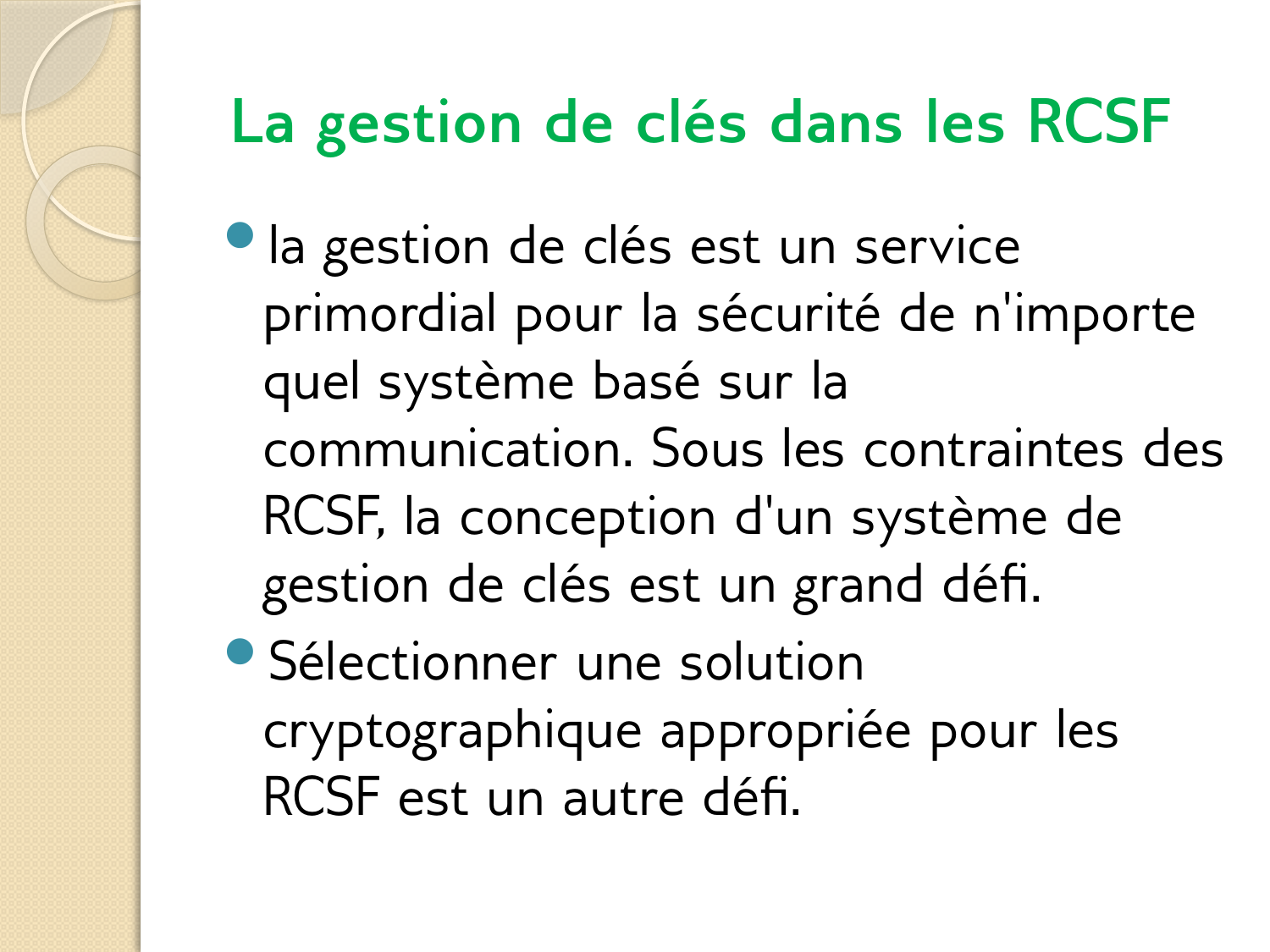

# La gestion de clés dans les RCSF
la gestion de clés est un service primordial pour la sécurité de n'importe quel système basé sur la communication. Sous les contraintes des RCSF, la conception d'un système de gestion de clés est un grand défi.
Sélectionner une solution cryptographique appropriée pour les RCSF est un autre défi.